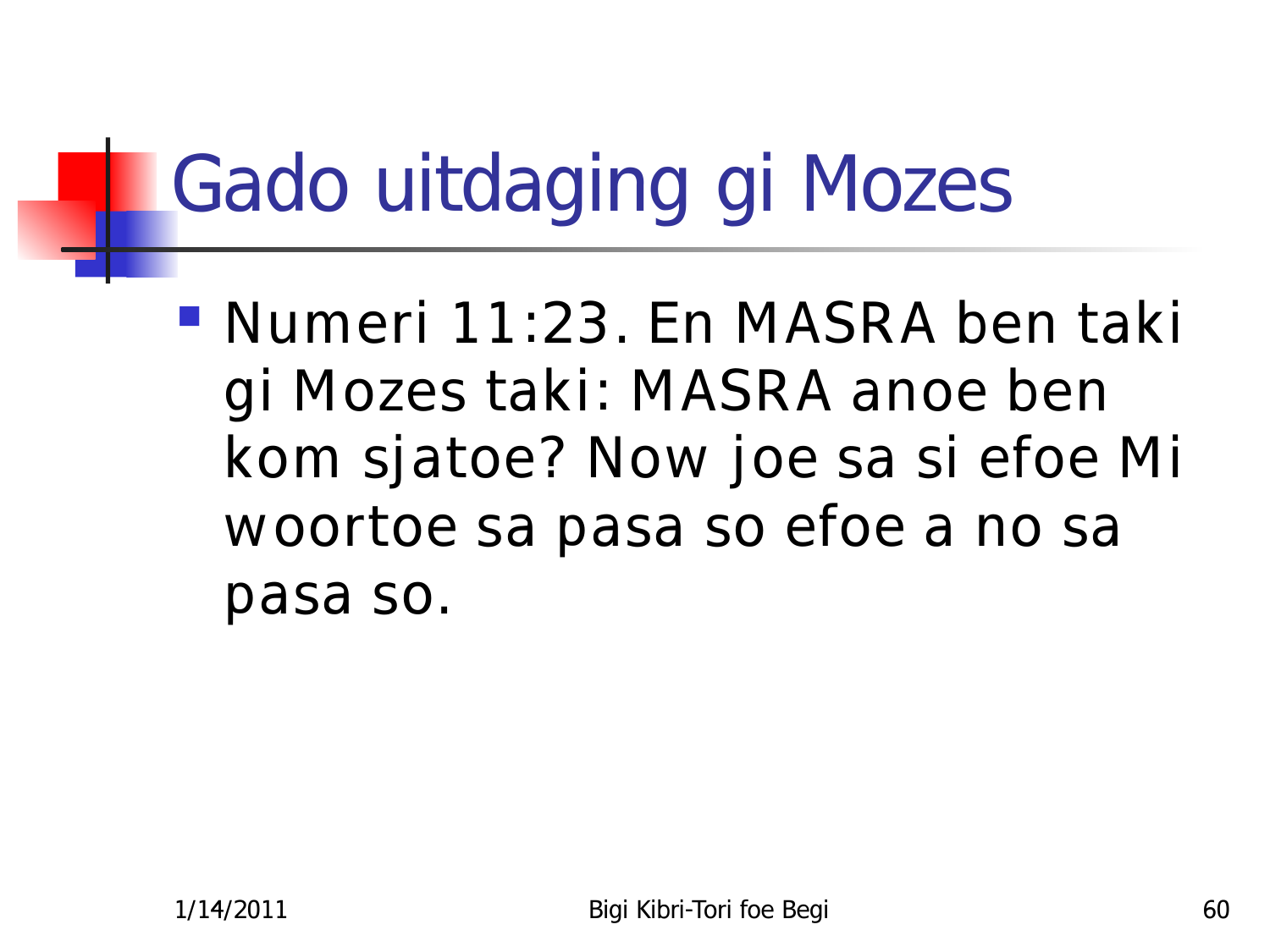

# Gado uitdaging gi Mozes
Numeri 11:23. En MASRA ben taki gi Mozes taki: MASRA anoe ben kom sjatoe? Now joe sa si efoe Mi woortoe sa pasa so efoe a no sa pasa so.
1/14/2011
Bigi Kibri-Tori foe Begi
60